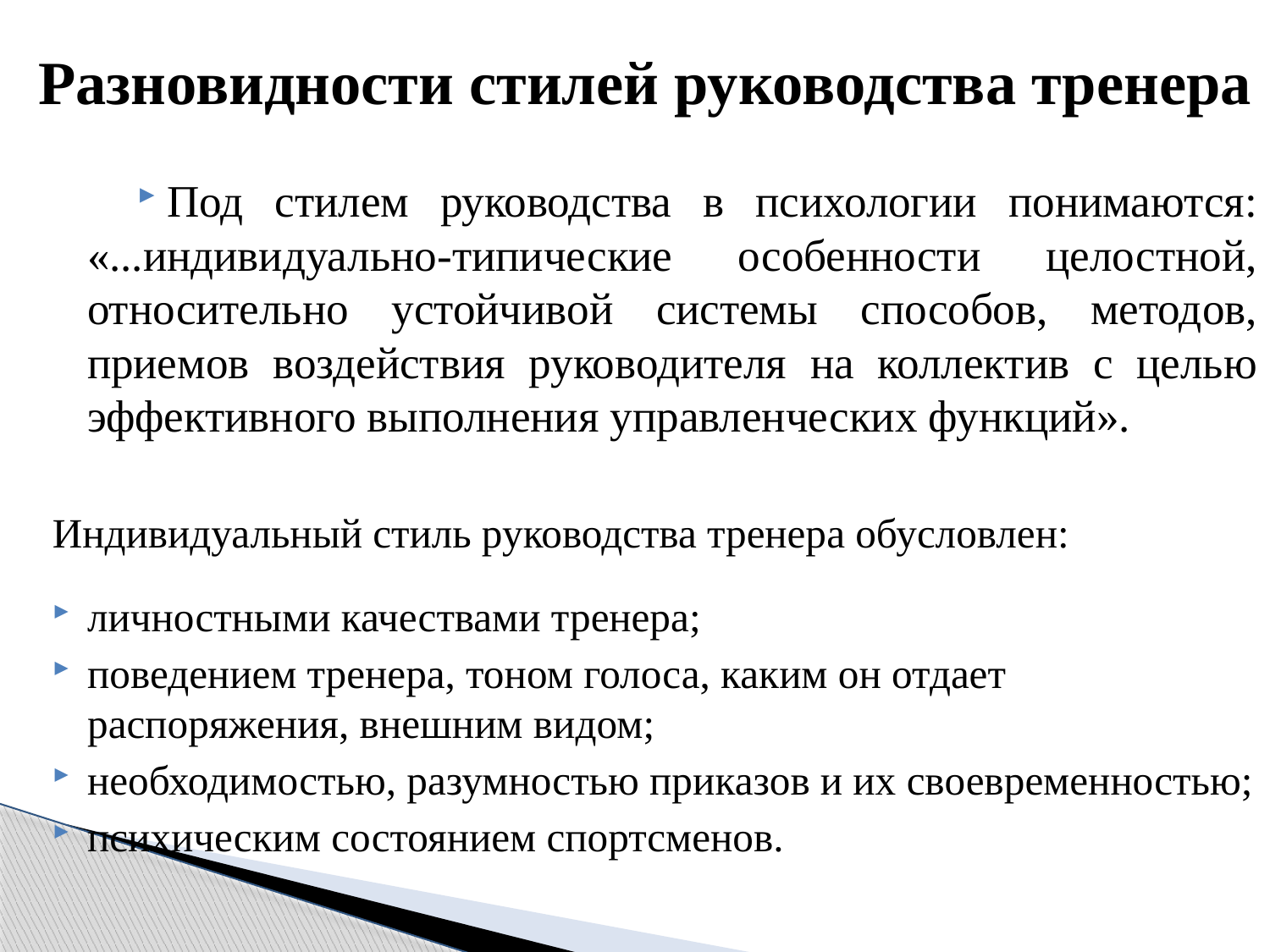

# Разновидности стилей руководства тренера
Под стилем руководства в психологии понимаются: «...индивидуально-типические особенности целостной, относительно устойчивой системы способов, методов, приемов воздействия руководителя на коллектив с целью эффективного выполнения управленческих функций».

Индивидуальный стиль руководства тренера обусловлен:

личностными качествами тренера;
поведением тренера, тоном голоса, каким он отдает распоряжения, внешним видом;
необходимостью, разумностью приказов и их своевременностью;
психическим состоянием спортсменов.